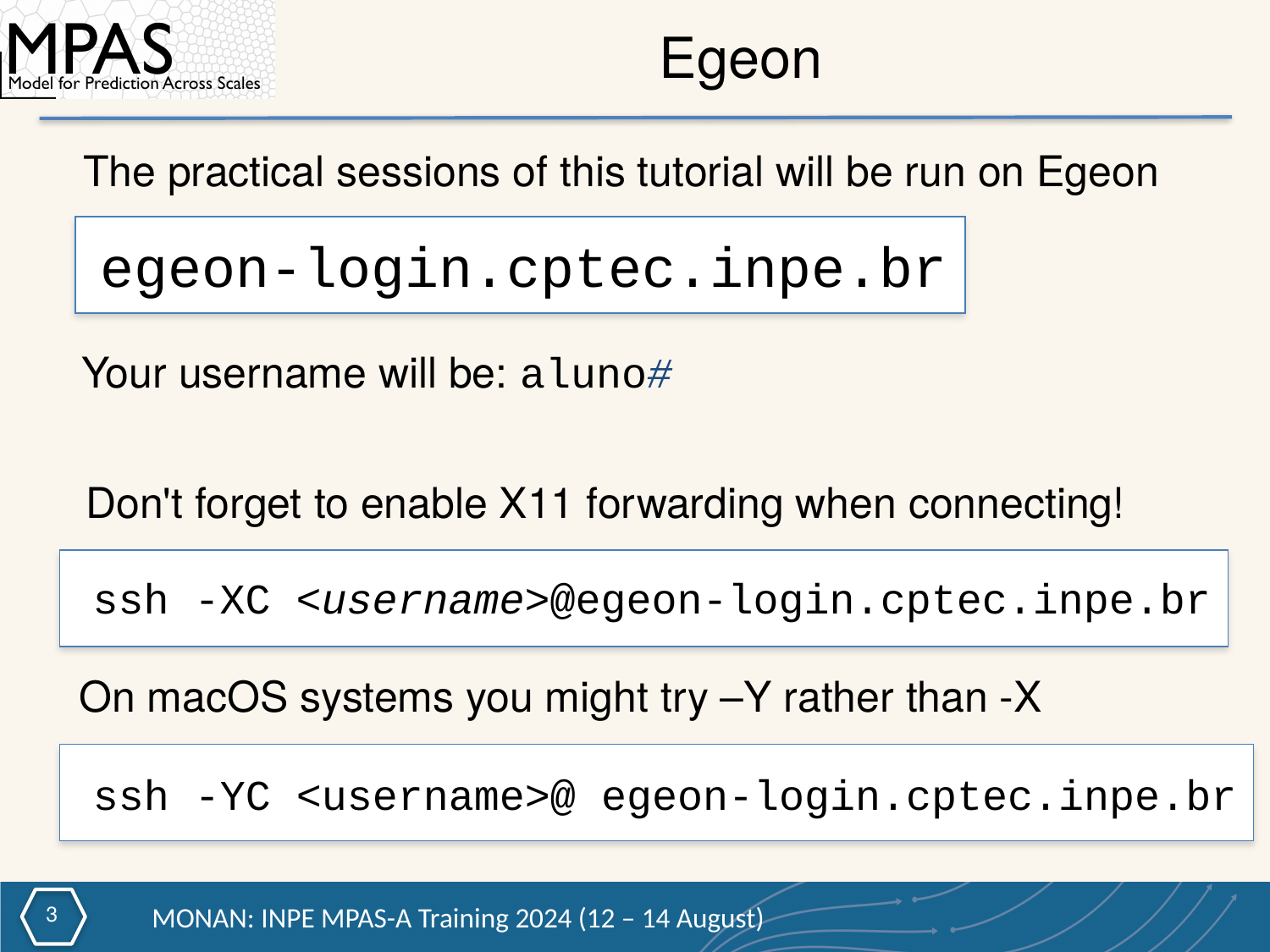

Egeon
The practical sessions of this tutorial will be run on Egeon

egeon-login.cptec.inpe.br
Your username will be: aluno#
Don't forget to enable X11 forwarding when connecting!

ssh -XC <username>@egeon-login.cptec.inpe.br
On macOS systems you might try –Y rather than -X

ssh -YC <username>@ egeon-login.cptec.inpe.br
3